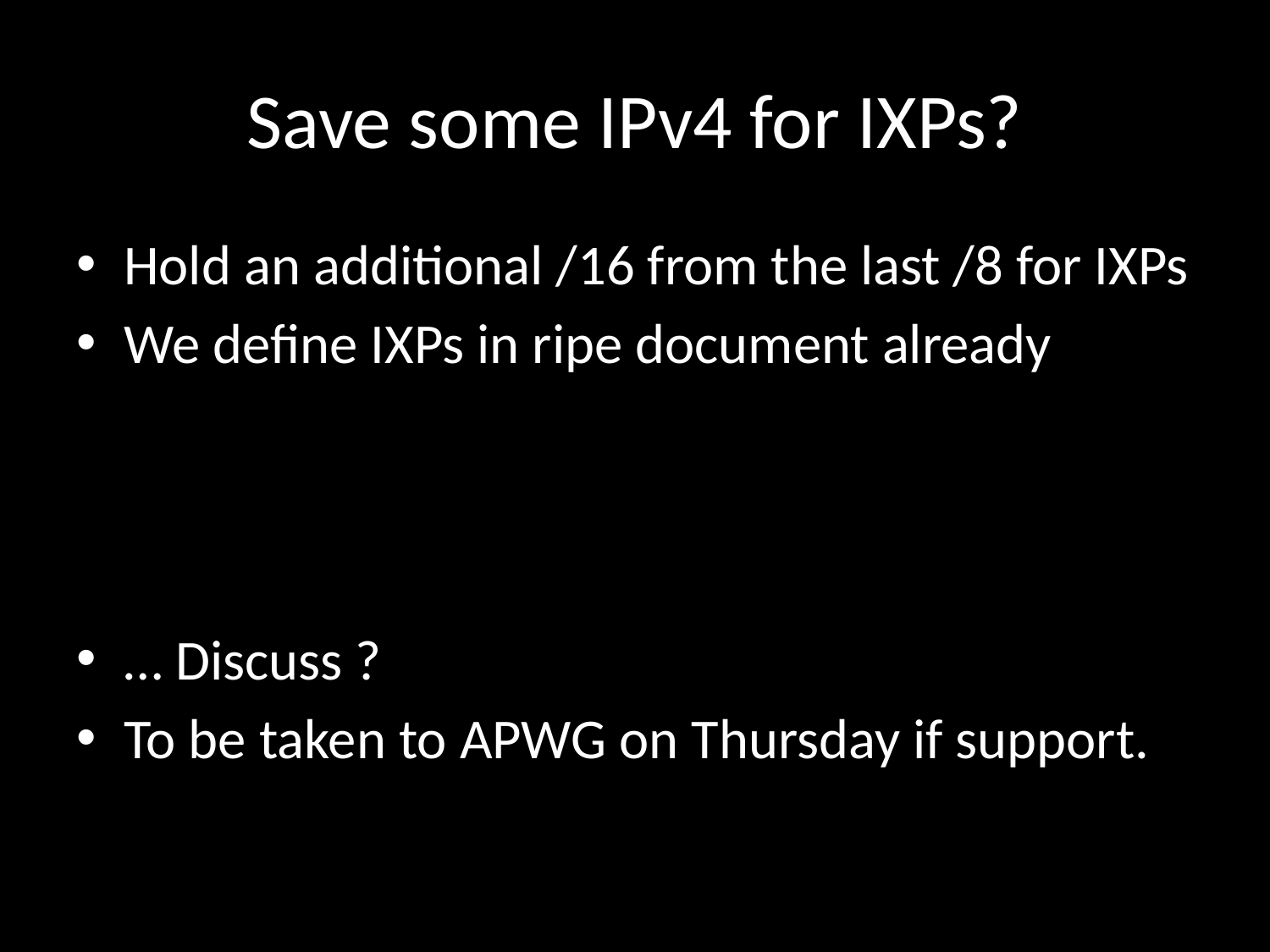

# Save some IPv4 for IXPs?
Hold an additional /16 from the last /8 for IXPs
We define IXPs in ripe document already

… Discuss ?
To be taken to APWG on Thursday if support.